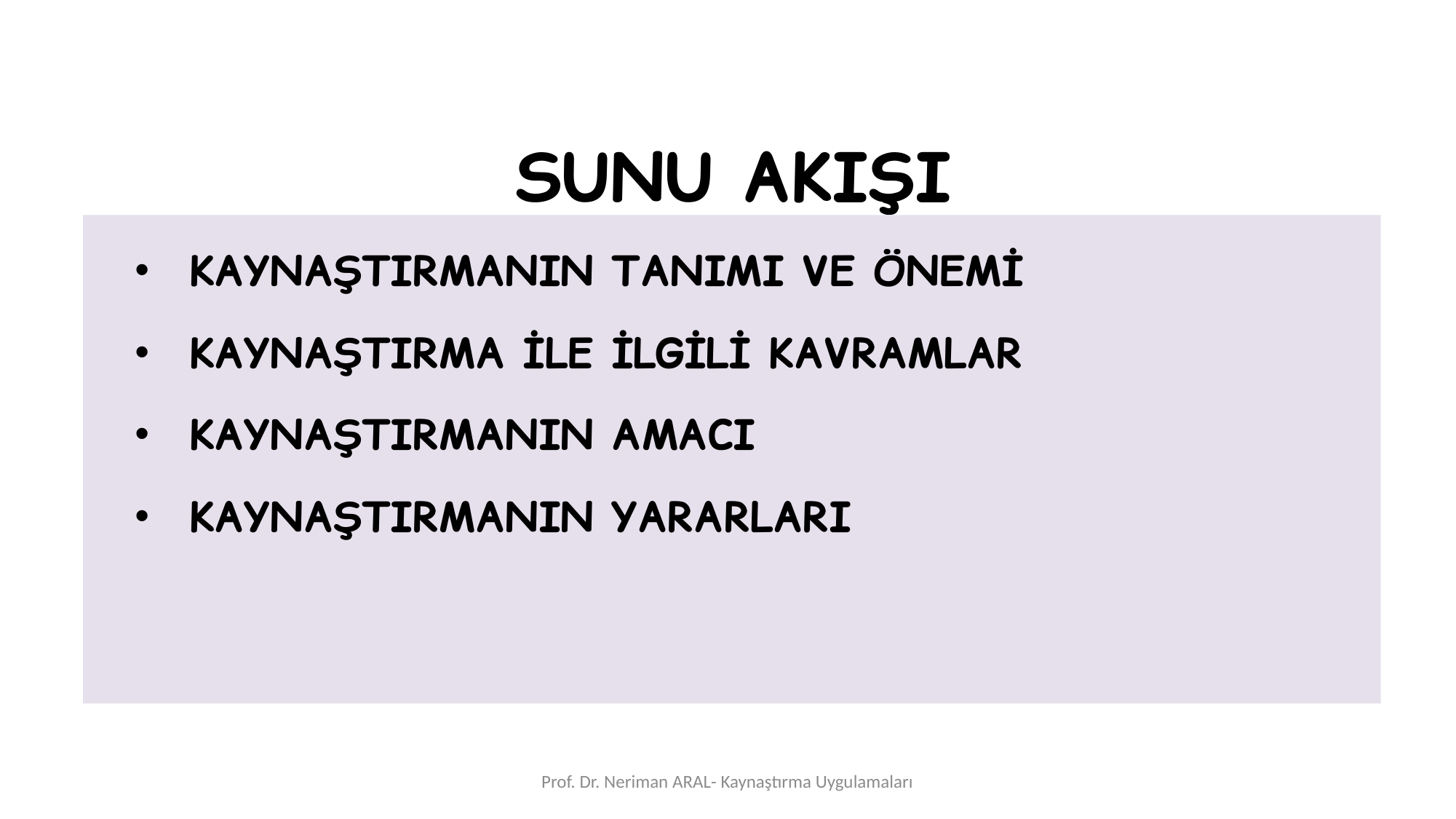

# SUNU AKIŞI
KAYNAŞTIRMANIN TANIMI VE ÖNEMİ
KAYNAŞTIRMA İLE İLGİLİ KAVRAMLAR
KAYNAŞTIRMANIN AMACI
KAYNAŞTIRMANIN YARARLARI

Prof. Dr. Neriman ARAL- Kaynaştırma Uygulamaları